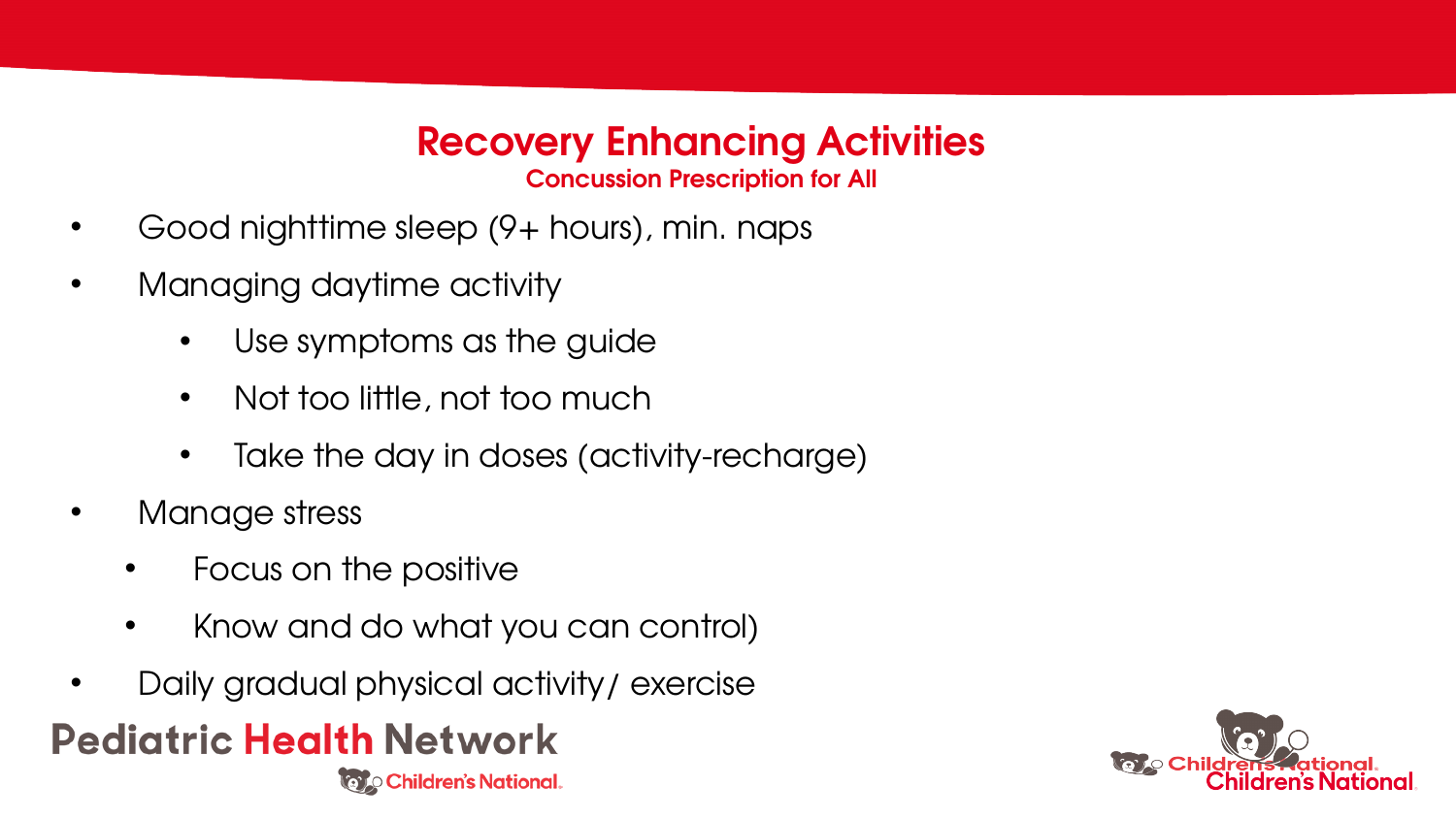

Recovery Enhancing Activities
Concussion Prescription for All
Good nighttime sleep (9+ hours), min. naps
Managing daytime activity
Use symptoms as the guide
Not too little, not too much
Take the day in doses (activity-recharge)
Manage stress
Focus on the positive
Know and do what you can control)
Daily gradual physical activity/ exercise